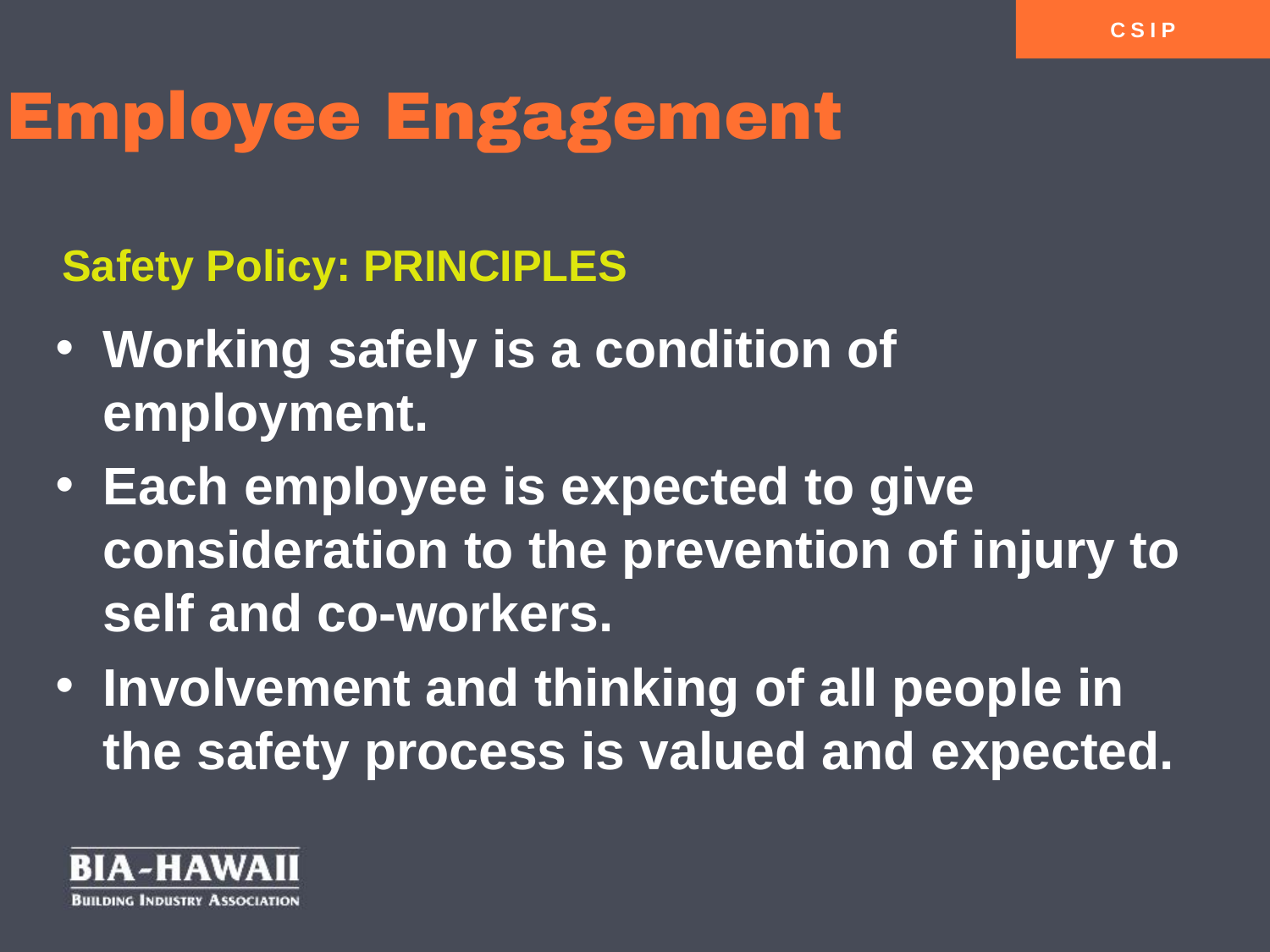

Employee Engagement
Safety Policy: PRINCIPLES
Working safely is a condition of employment.
Each employee is expected to give consideration to the prevention of injury to self and co-workers.
Involvement and thinking of all people in the safety process is valued and expected.